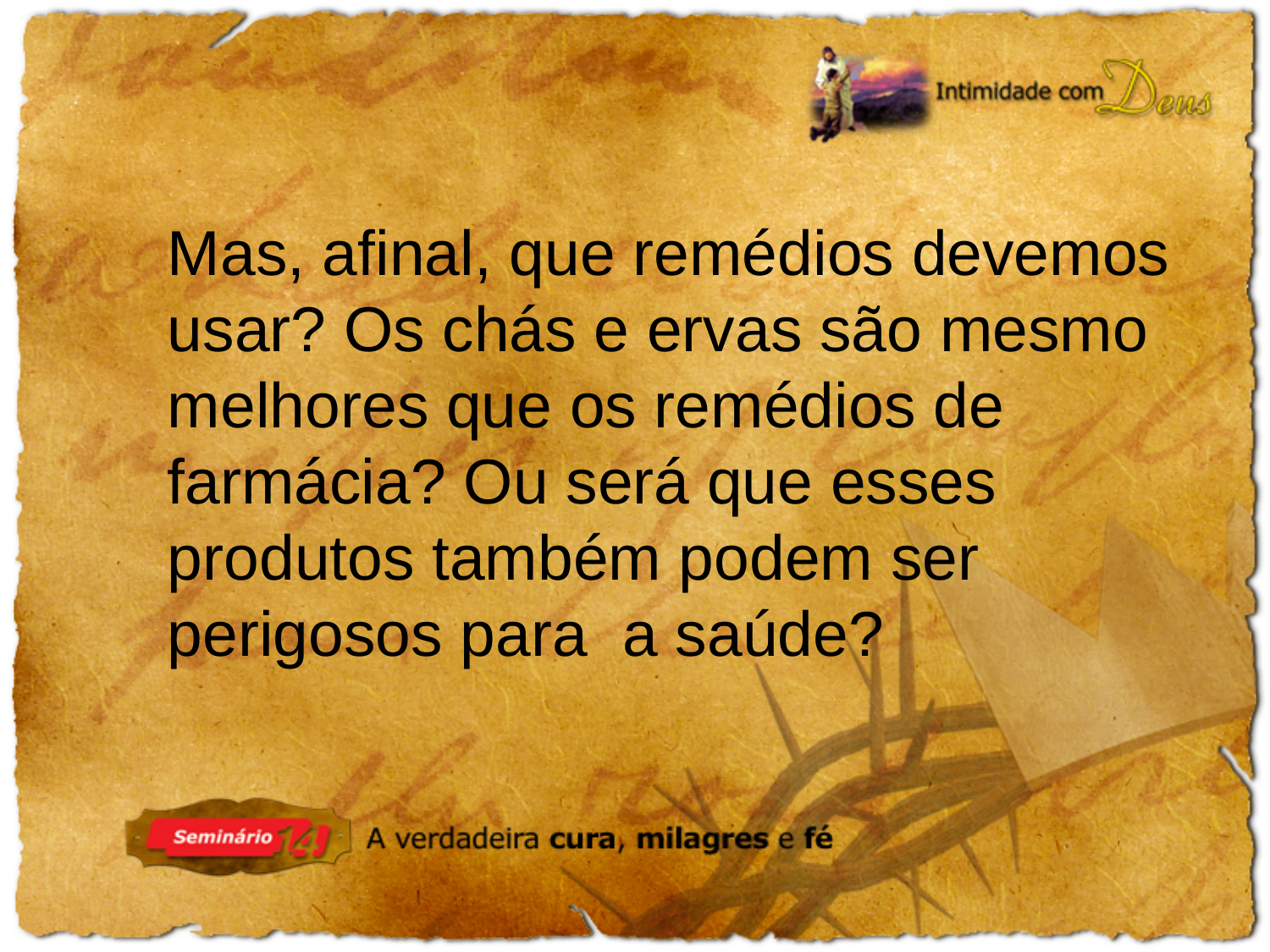

Mas, afinal, que remédios devemos usar? Os chás e ervas são mesmo melhores que os remédios de farmácia? Ou será que esses produtos também podem ser perigosos para  a saúde?